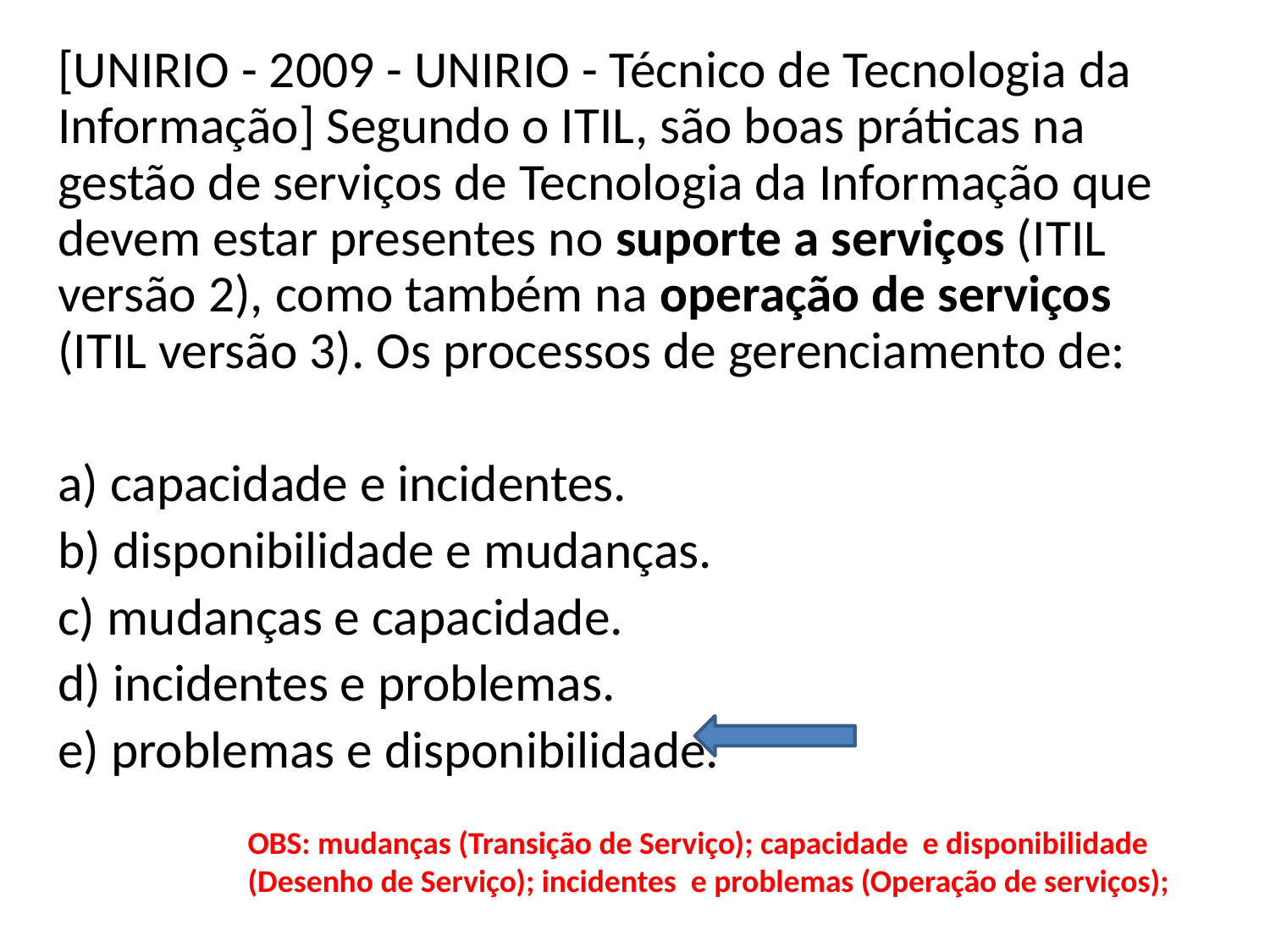

[UNIRIO - 2009 - UNIRIO - Técnico de Tecnologia da Informação] Segundo o ITIL, são boas práticas na gestão de serviços de Tecnologia da Informação que devem estar presentes no suporte a serviços (ITIL versão 2), como também na operação de serviços (ITIL versão 3). Os processos de gerenciamento de:

a) capacidade e incidentes.
b) disponibilidade e mudanças.
c) mudanças e capacidade.
d) incidentes e problemas.
e) problemas e disponibilidade.

OBS: mudanças (Transição de Serviço); capacidade  e disponibilidade (Desenho de Serviço); incidentes  e problemas (Operação de serviços);